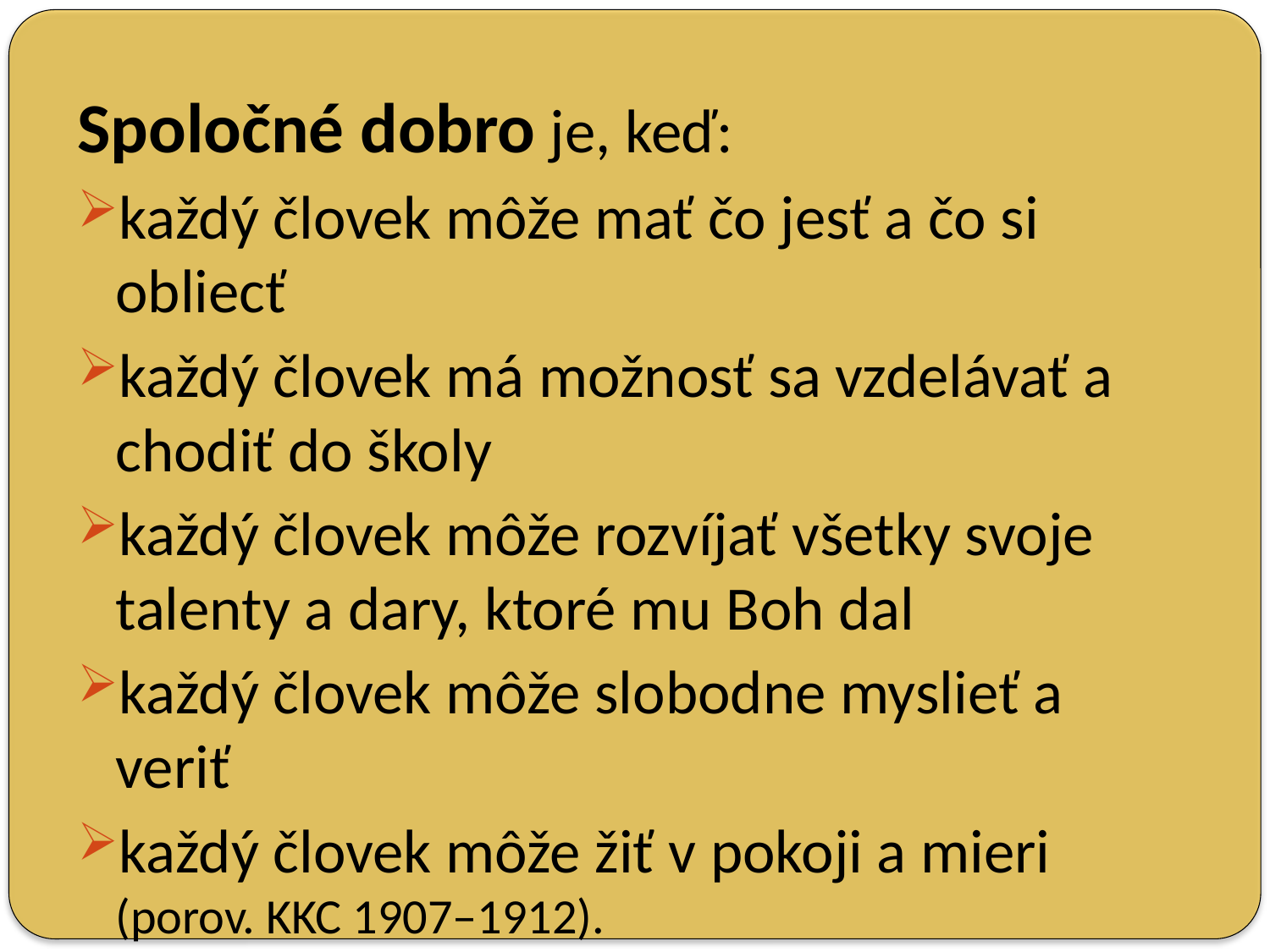

Spoločné dobro je, keď:
každý človek môže mať čo jesť a čo si obliecť
každý človek má možnosť sa vzdelávať a chodiť do školy
každý človek môže rozvíjať všetky svoje talenty a dary, ktoré mu Boh dal
každý človek môže slobodne myslieť a veriť
každý človek môže žiť v pokoji a mieri (porov. KKC 1907–1912).